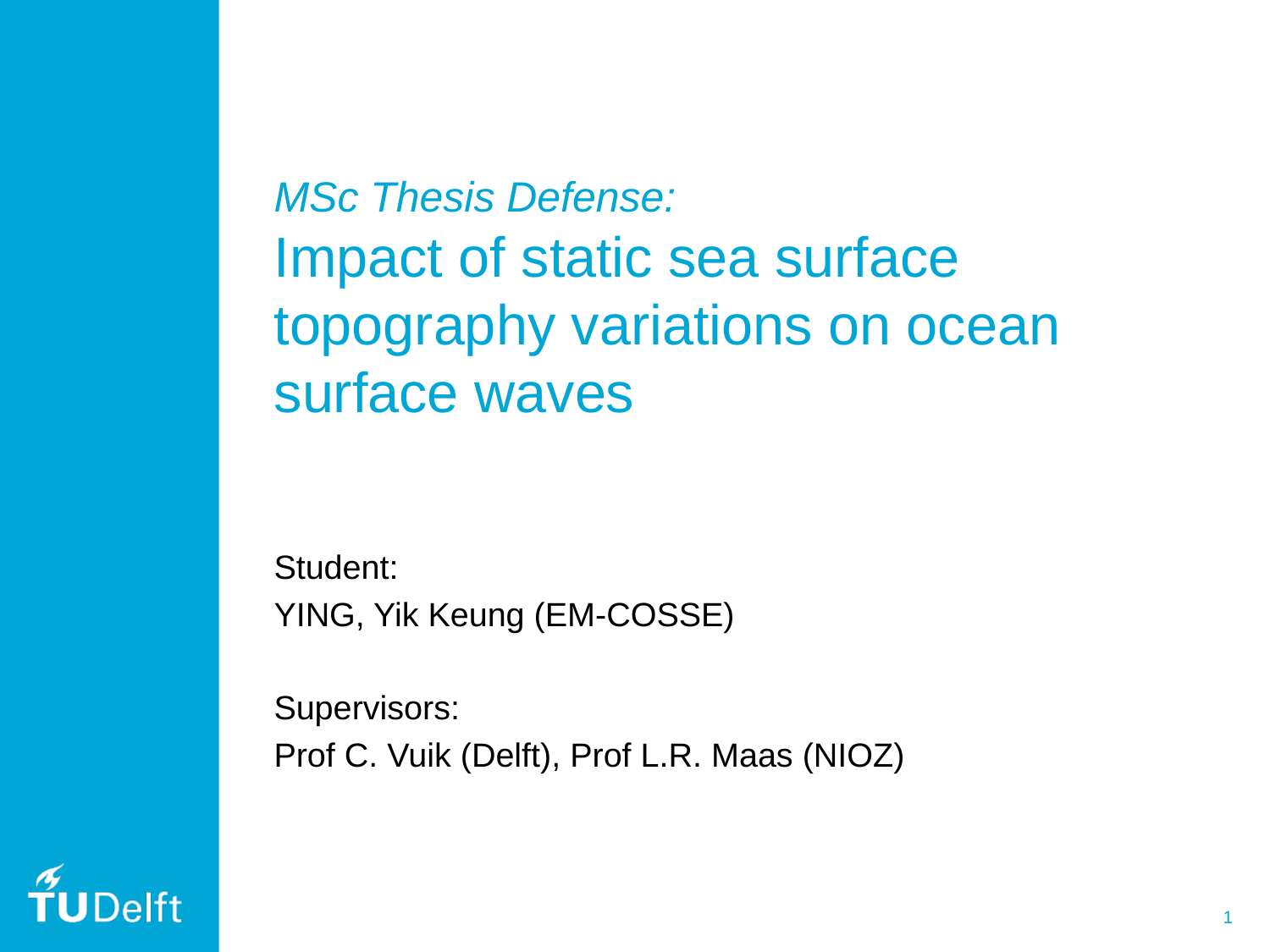

# MSc Thesis Defense: Impact of static sea surface topography variations on ocean surface waves
Student:
YING, Yik Keung (EM-COSSE)

Supervisors:
Prof C. Vuik (Delft), Prof L.R. Maas (NIOZ)